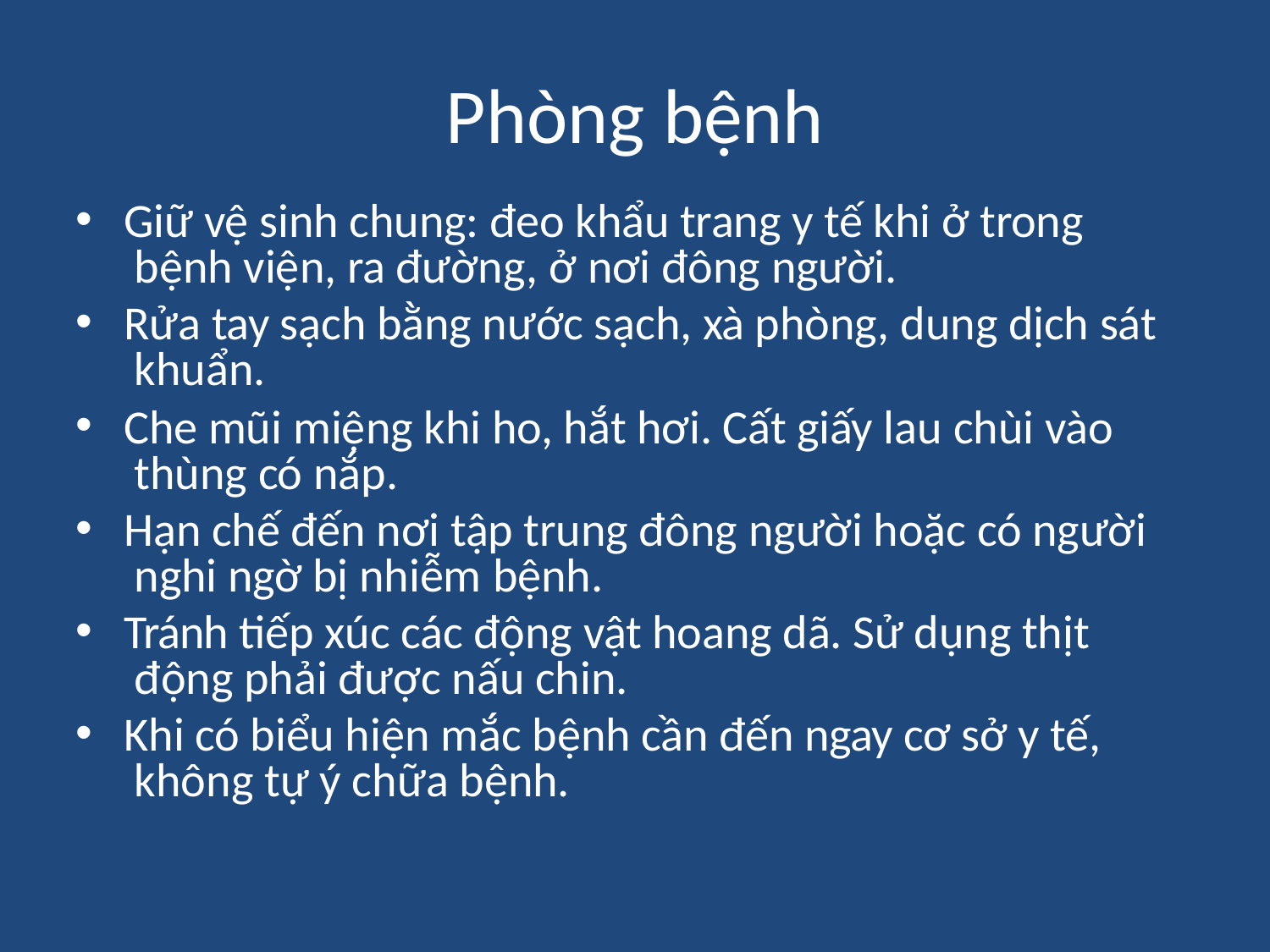

# Phòng bệnh
Giữ vệ sinh chung: đeo khẩu trang y tế khi ở trong  bệnh viện, ra đường, ở nơi đông người.
Rửa tay sạch bằng nước sạch, xà phòng, dung dịch sát  khuẩn.
Che mũi miệng khi ho, hắt hơi. Cất giấy lau chùi vào  thùng có nắp.
Hạn chế đến nơi tập trung đông người hoặc có người  nghi ngờ bị nhiễm bệnh.
Tránh tiếp xúc các động vật hoang dã. Sử dụng thịt  động phải được nấu chin.
Khi có biểu hiện mắc bệnh cần đến ngay cơ sở y tế,  không tự ý chữa bệnh.